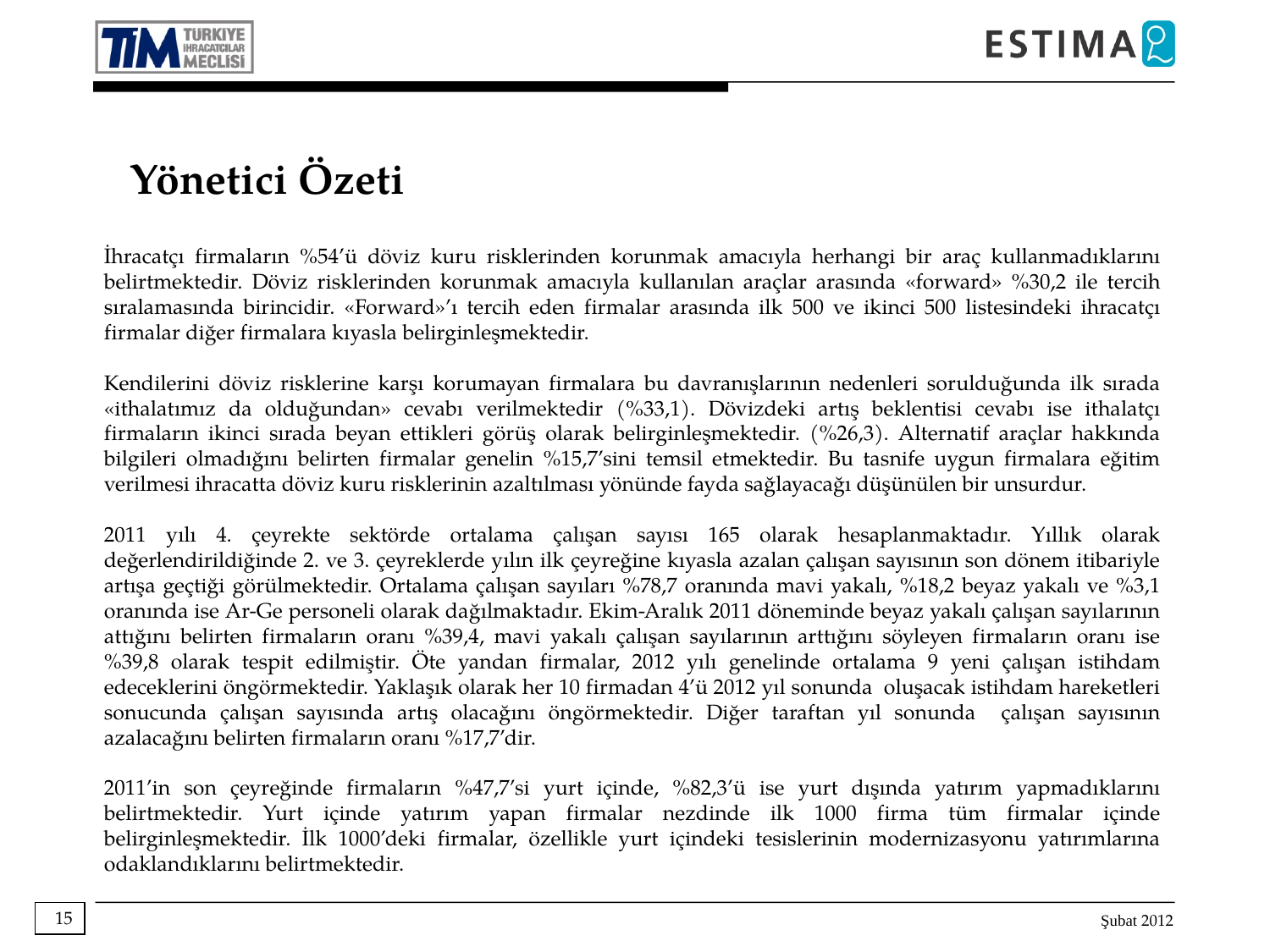

Yönetici Özeti
İhracatçı firmaların %54’ü döviz kuru risklerinden korunmak amacıyla herhangi bir araç kullanmadıklarını belirtmektedir. Döviz risklerinden korunmak amacıyla kullanılan araçlar arasında «forward» %30,2 ile tercih sıralamasında birincidir. «Forward»’ı tercih eden firmalar arasında ilk 500 ve ikinci 500 listesindeki ihracatçı firmalar diğer firmalara kıyasla belirginleşmektedir.

Kendilerini döviz risklerine karşı korumayan firmalara bu davranışlarının nedenleri sorulduğunda ilk sırada «ithalatımız da olduğundan» cevabı verilmektedir (%33,1). Dövizdeki artış beklentisi cevabı ise ithalatçı firmaların ikinci sırada beyan ettikleri görüş olarak belirginleşmektedir. (%26,3). Alternatif araçlar hakkında bilgileri olmadığını belirten firmalar genelin %15,7’sini temsil etmektedir. Bu tasnife uygun firmalara eğitim verilmesi ihracatta döviz kuru risklerinin azaltılması yönünde fayda sağlayacağı düşünülen bir unsurdur.

2011 yılı 4. çeyrekte sektörde ortalama çalışan sayısı 165 olarak hesaplanmaktadır. Yıllık olarak değerlendirildiğinde 2. ve 3. çeyreklerde yılın ilk çeyreğine kıyasla azalan çalışan sayısının son dönem itibariyle artışa geçtiği görülmektedir. Ortalama çalışan sayıları %78,7 oranında mavi yakalı, %18,2 beyaz yakalı ve %3,1 oranında ise Ar-Ge personeli olarak dağılmaktadır. Ekim-Aralık 2011 döneminde beyaz yakalı çalışan sayılarının attığını belirten firmaların oranı %39,4, mavi yakalı çalışan sayılarının arttığını söyleyen firmaların oranı ise %39,8 olarak tespit edilmiştir. Öte yandan firmalar, 2012 yılı genelinde ortalama 9 yeni çalışan istihdam edeceklerini öngörmektedir. Yaklaşık olarak her 10 firmadan 4’ü 2012 yıl sonunda  oluşacak istihdam hareketleri sonucunda çalışan sayısında artış olacağını öngörmektedir. Diğer taraftan yıl sonunda  çalışan sayısının azalacağını belirten firmaların oranı %17,7’dir.

2011’in son çeyreğinde firmaların %47,7’si yurt içinde, %82,3’ü ise yurt dışında yatırım yapmadıklarını belirtmektedir. Yurt içinde yatırım yapan firmalar nezdinde ilk 1000 firma tüm firmalar içinde belirginleşmektedir. İlk 1000’deki firmalar, özellikle yurt içindeki tesislerinin modernizasyonu yatırımlarına odaklandıklarını belirtmektedir.